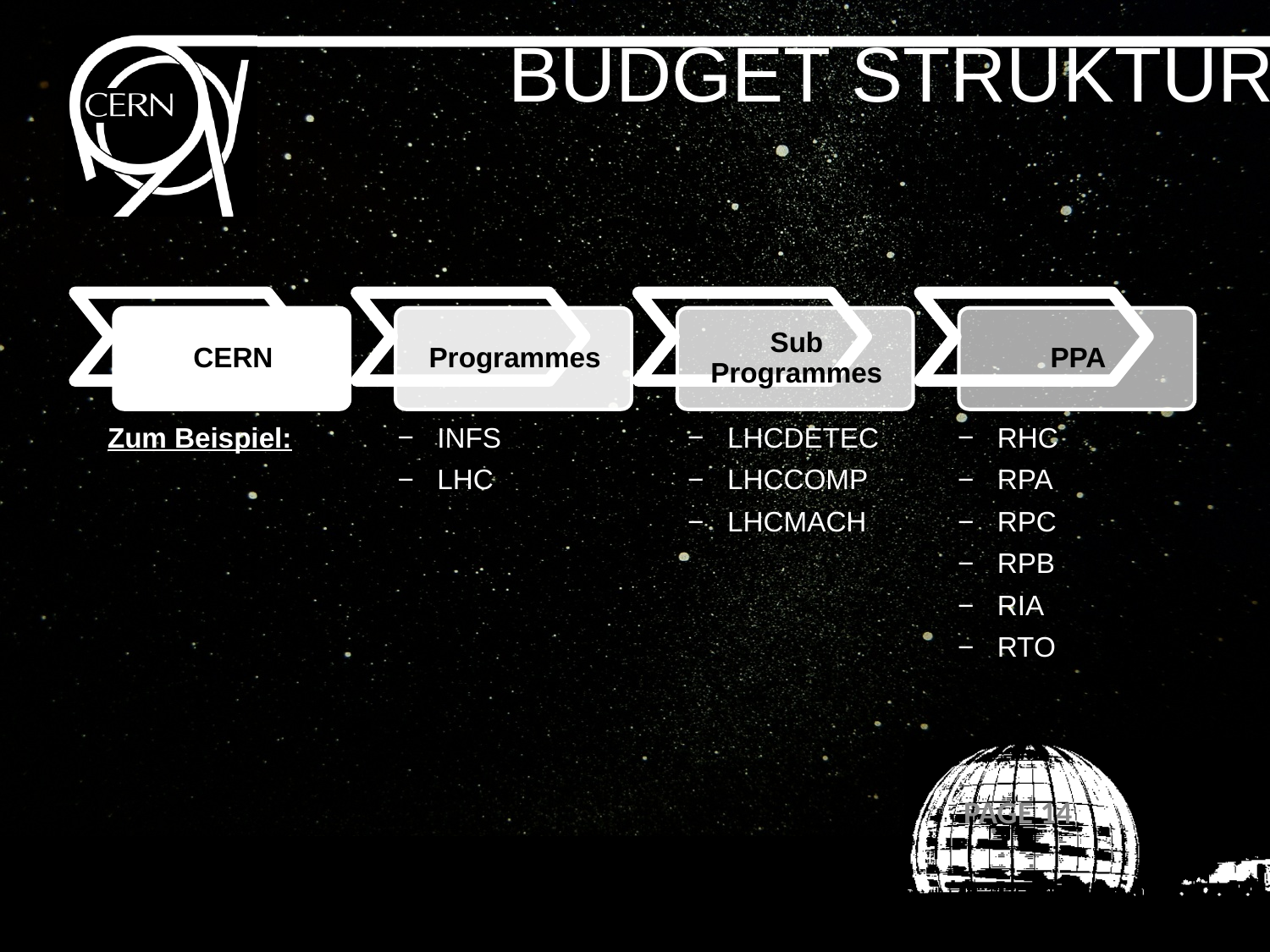

# BUDGET STRUKTUR
CERN
Programmes
Sub Programmes
PPA
| Zum Beispiel: | INFS LHC | LHCDETEC LHCCOMP LHCMACH | RHC RPA RPC RPB RIA RTO |
| --- | --- | --- | --- |
PAGE 14